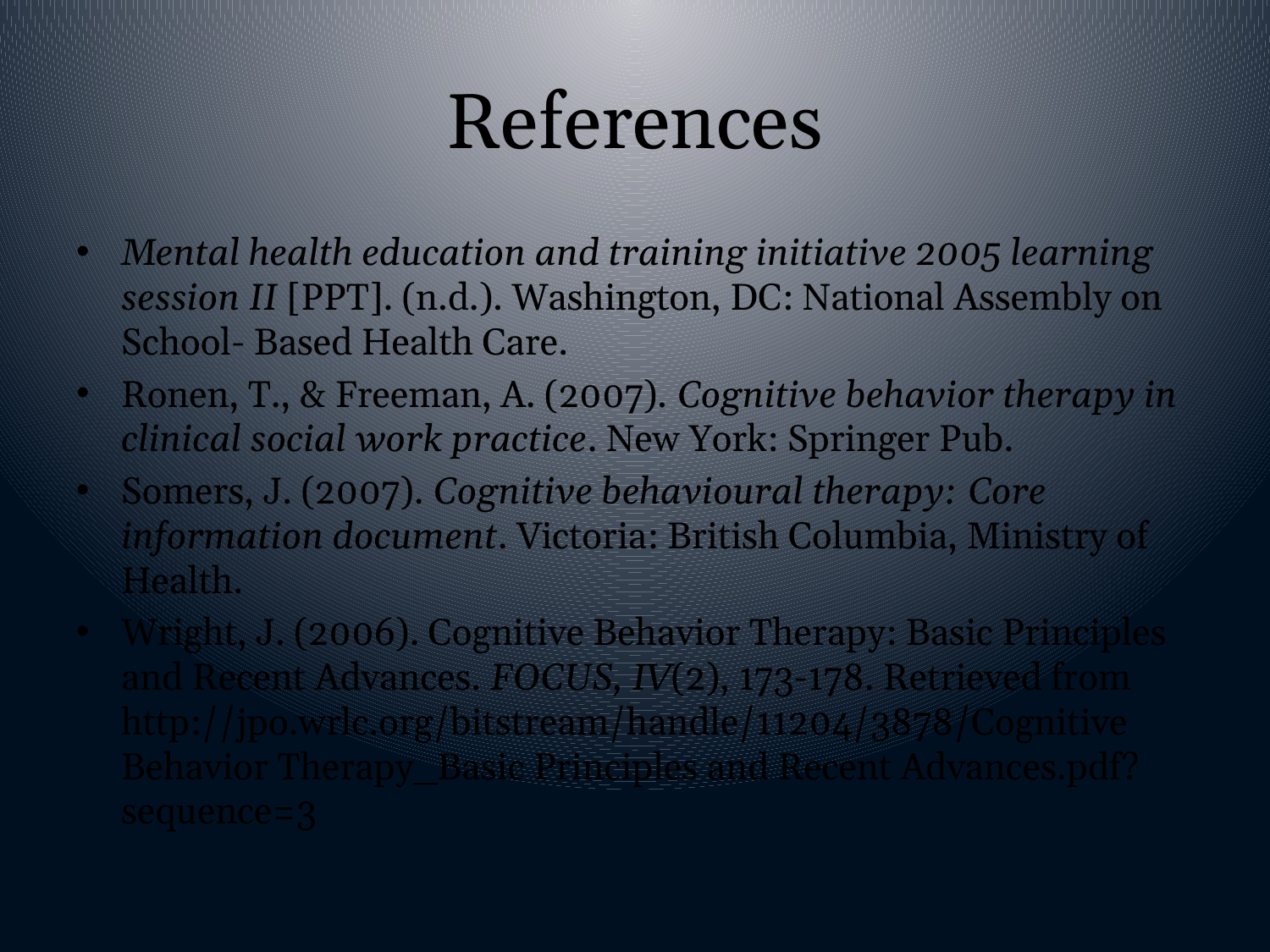

# References
Mental health education and training initiative 2005 learning session II [PPT]. (n.d.). Washington, DC: National Assembly on School- Based Health Care.
Ronen, T., & Freeman, A. (2007). Cognitive behavior therapy in clinical social work practice. New York: Springer Pub.
Somers, J. (2007). Cognitive behavioural therapy: Core information document. Victoria: British Columbia, Ministry of Health.
Wright, J. (2006). Cognitive Behavior Therapy: Basic Principles and Recent Advances. FOCUS, IV(2), 173-178. Retrieved from http://jpo.wrlc.org/bitstream/handle/11204/3878/Cognitive Behavior Therapy_Basic Principles and Recent Advances.pdf?sequence=3